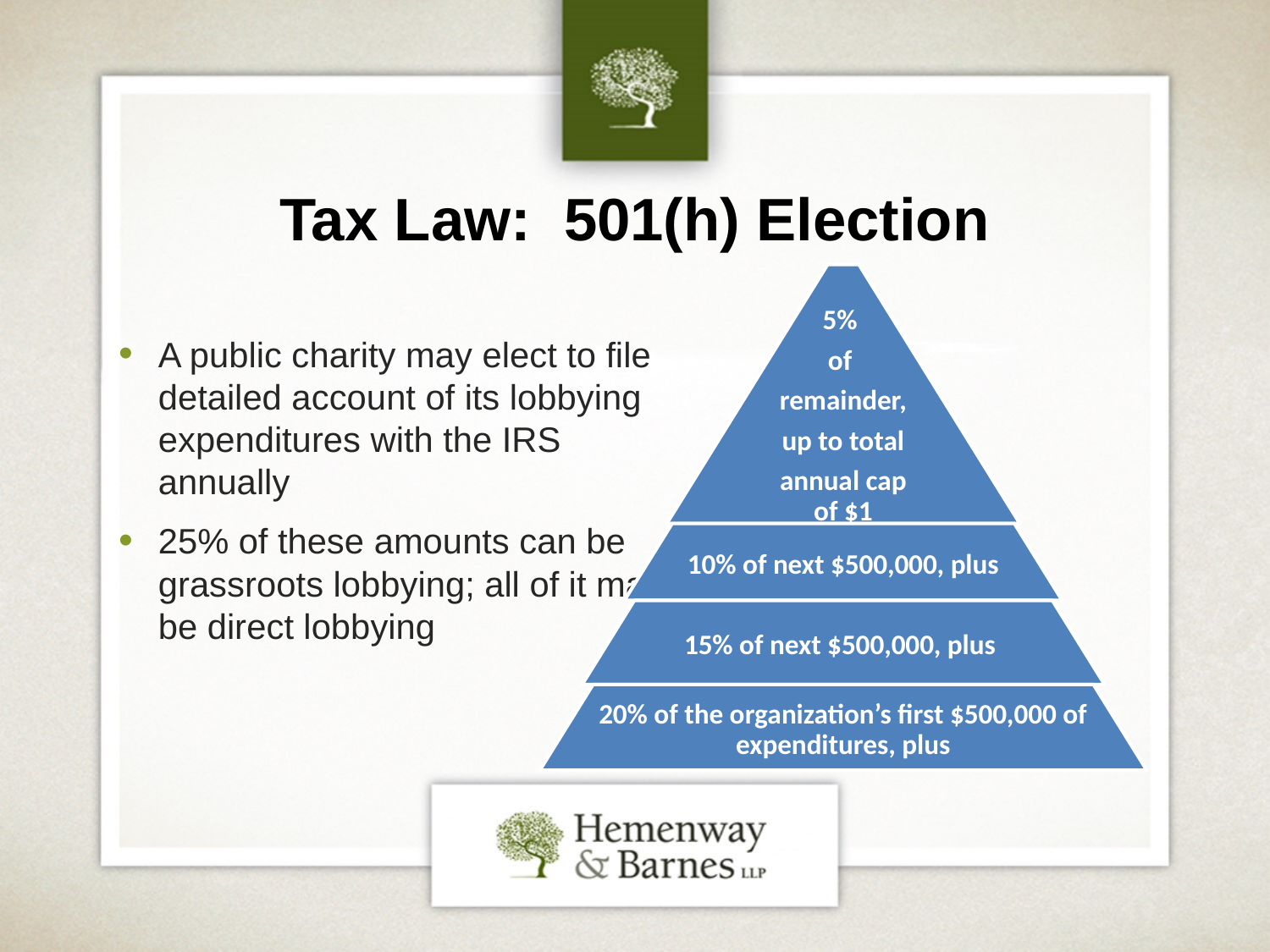

# Tax Law:  501(h) Election
5%
of
remainder,
up to total
annual cap of $1 million
10% of next $500,000, plus
15% of next $500,000, plus
20% of the organization’s first $500,000 of expenditures, plus
A public charity may elect to file detailed account of its lobbying expenditures with the IRS annually
25% of these amounts can be grassroots lobbying; all of it may be direct lobbying